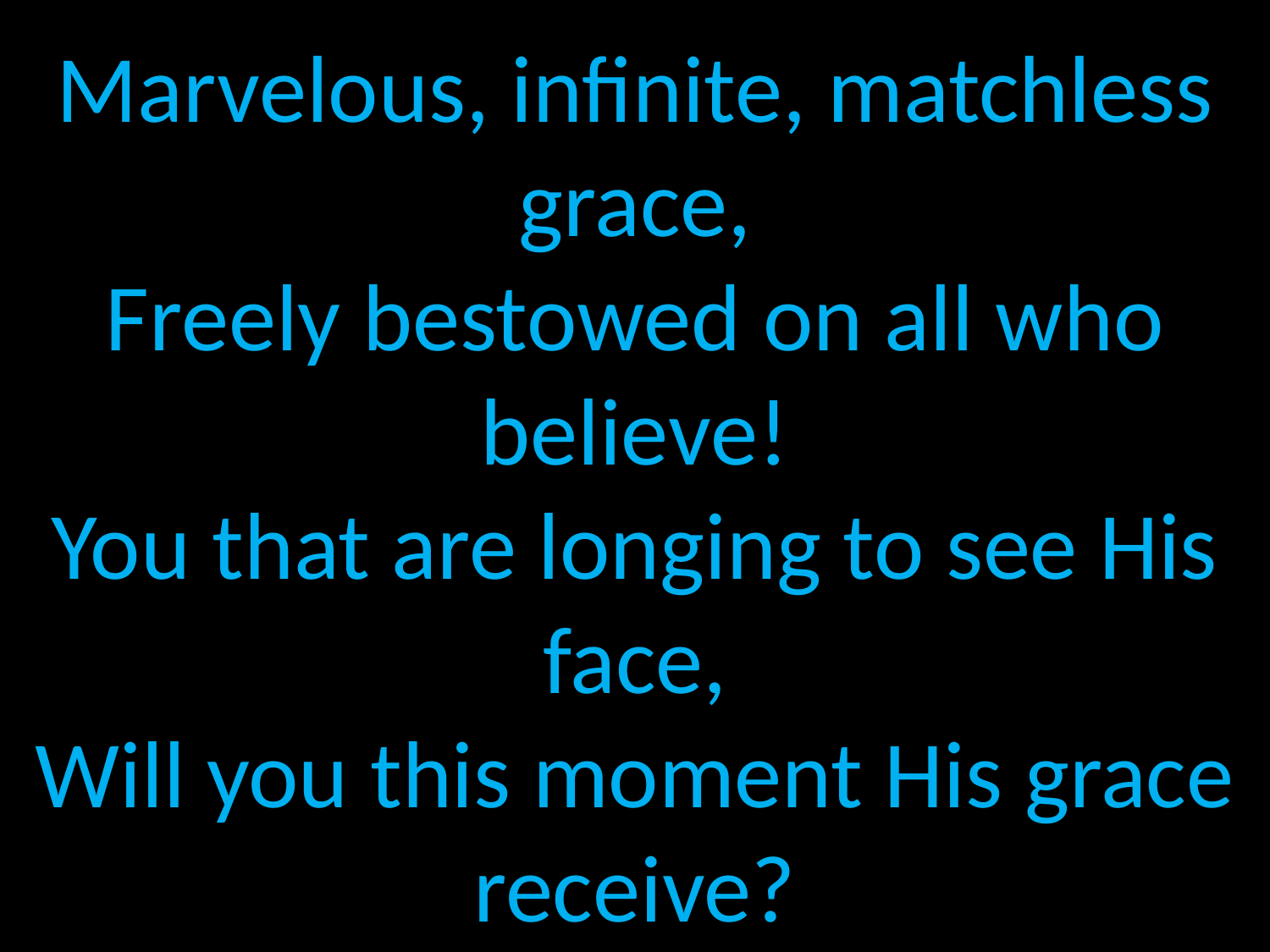

Marvelous, infinite, matchless grace,
Freely bestowed on all who believe!
You that are longing to see His face,
Will you this moment His grace receive?